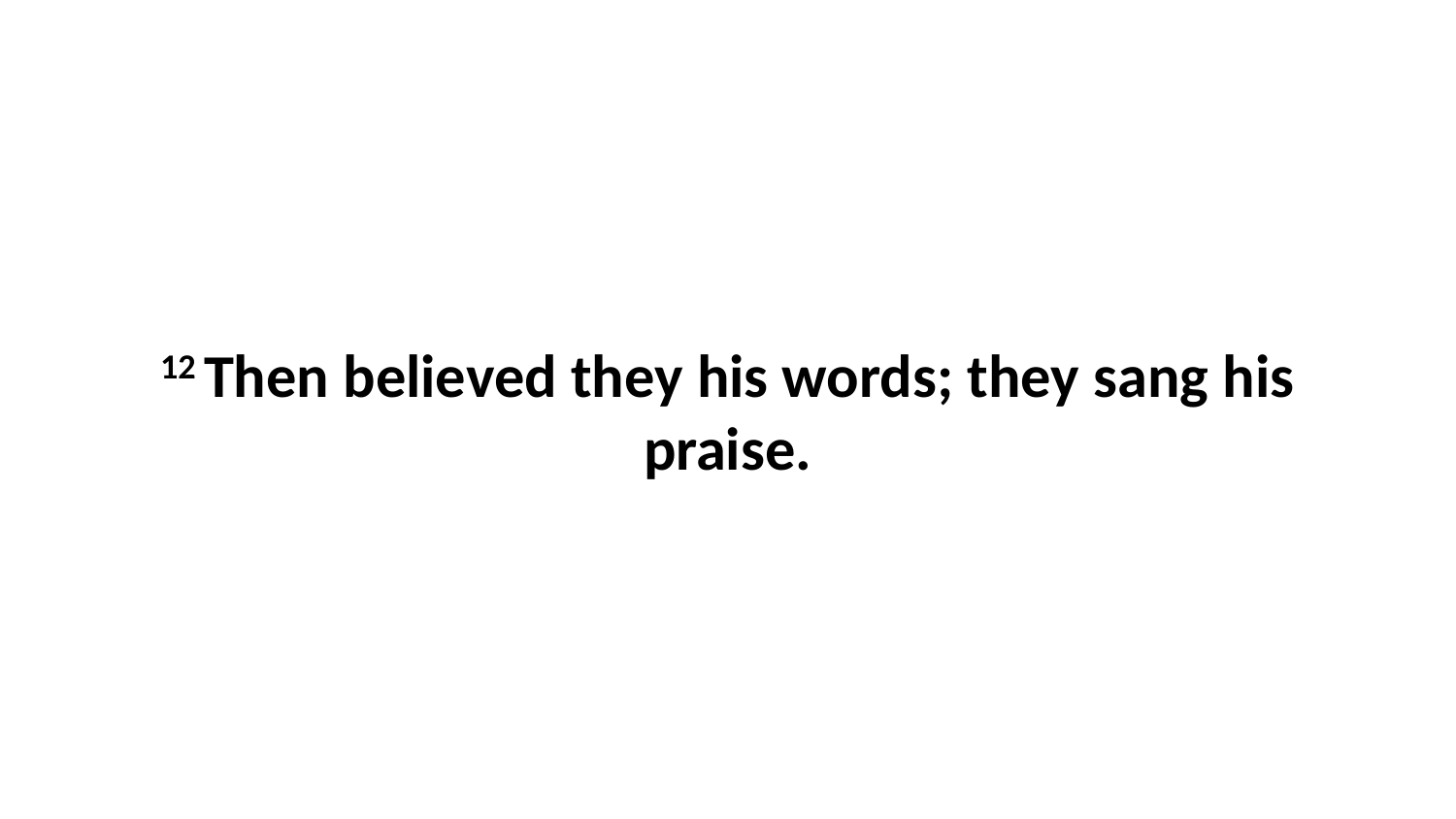

12 Then believed they his words; they sang his praise.